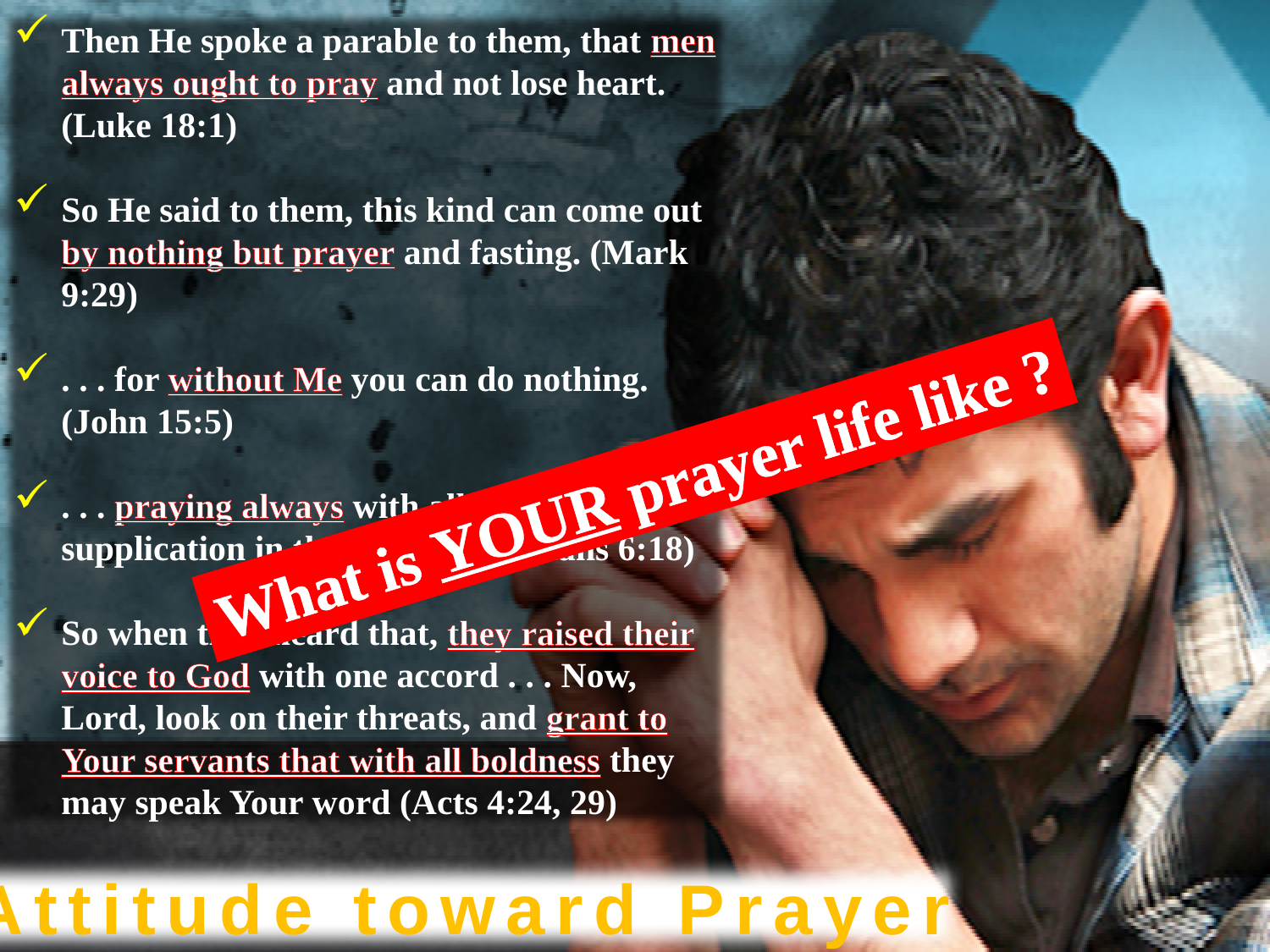

Then He spoke a parable to them, that men always ought to pray and not lose heart. (Luke 18:1)

So He said to them, this kind can come out by nothing but prayer and fasting. (Mark 9:29)

. . . for without Me you can do nothing. (John 15:5)

. . . praying always with all prayer and supplication in the Spirit (Ephesians 6:18)

So when they heard that, they raised their voice to God with one accord . . . Now, Lord, look on their threats, and grant to Your servants that with all boldness they may speak Your word (Acts 4:24, 29)
What is YOUR prayer life like ?
Attitude toward Prayer